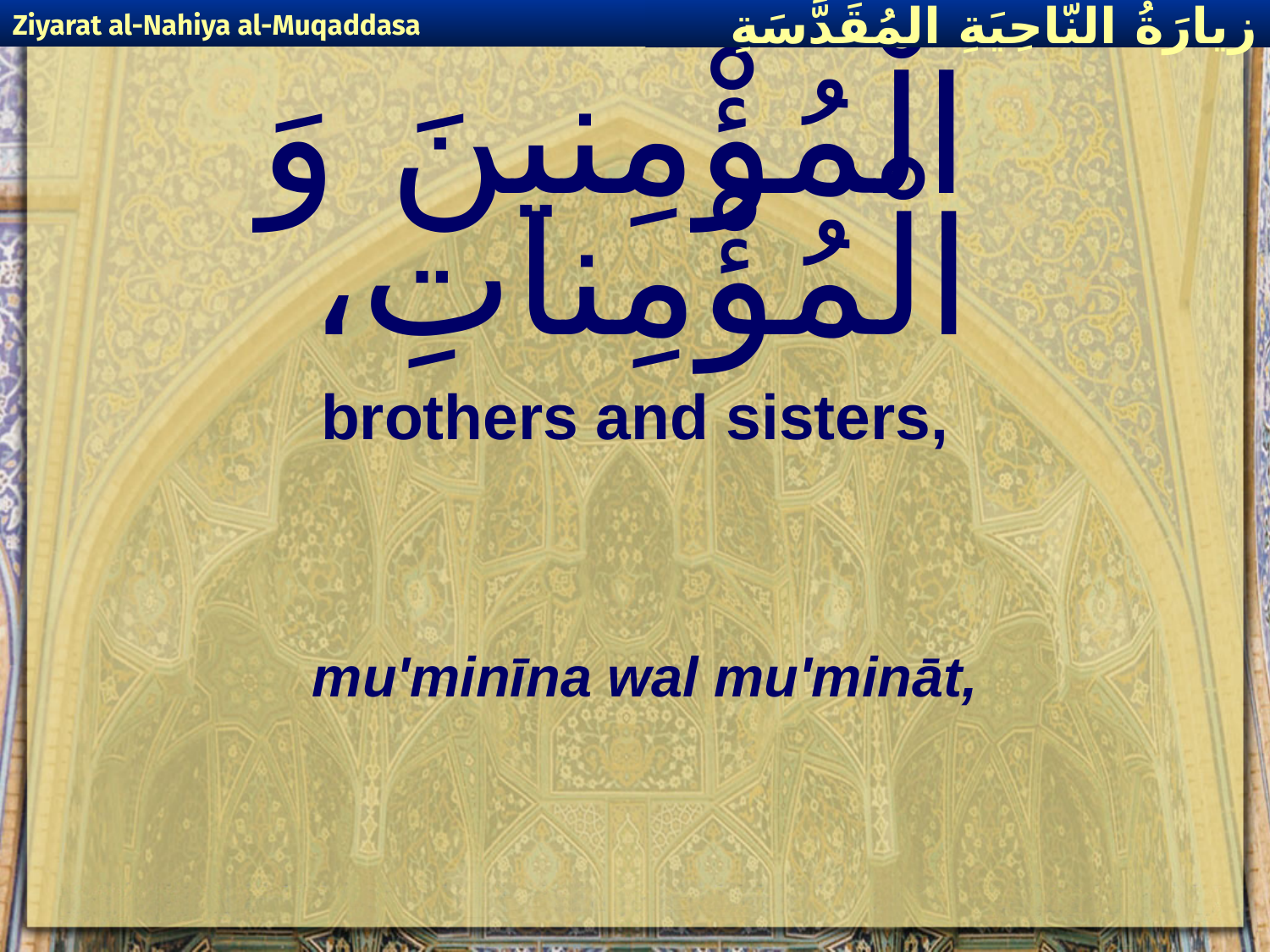

Ziyarat al-Nahiya al-Muqaddasa
زيارَةُ النّاحِيَةِ ال‍مُقَدَّسَةِ
# الْمُؤْمِنينَ وَ الْمُؤْمِناتِ،
brothers and sisters,
mu'minīna wal mu'mināt,